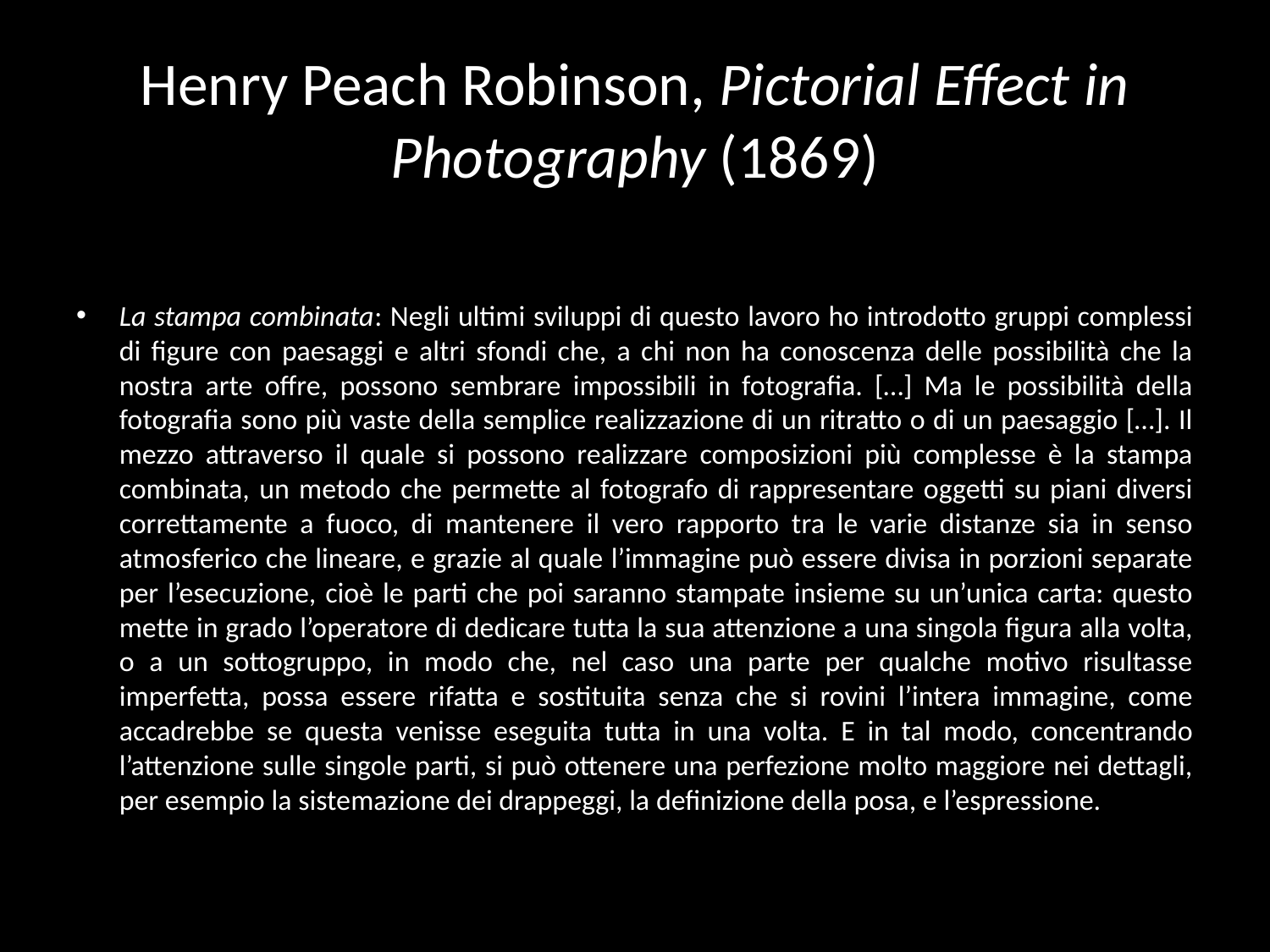

# Henry Peach Robinson, Pictorial Effect in Photography (1869)

La stampa combinata: Negli ultimi sviluppi di questo lavoro ho introdotto gruppi complessi di figure con paesaggi e altri sfondi che, a chi non ha conoscenza delle possibilità che la nostra arte offre, possono sembrare impossibili in fotografia. […] Ma le possibilità della fotografia sono più vaste della semplice realizzazione di un ritratto o di un paesaggio […]. Il mezzo attraverso il quale si possono realizzare composizioni più complesse è la stampa combinata, un metodo che permette al fotografo di rappresentare oggetti su piani diversi correttamente a fuoco, di mantenere il vero rapporto tra le varie distanze sia in senso atmosferico che lineare, e grazie al quale l’immagine può essere divisa in porzioni separate per l’esecuzione, cioè le parti che poi saranno stampate insieme su un’unica carta: questo mette in grado l’operatore di dedicare tutta la sua attenzione a una singola figura alla volta, o a un sottogruppo, in modo che, nel caso una parte per qualche motivo risultasse imperfetta, possa essere rifatta e sostituita senza che si rovini l’intera immagine, come accadrebbe se questa venisse eseguita tutta in una volta. E in tal modo, concentrando l’attenzione sulle singole parti, si può ottenere una perfezione molto maggiore nei dettagli, per esempio la sistemazione dei drappeggi, la definizione della posa, e l’espressione.